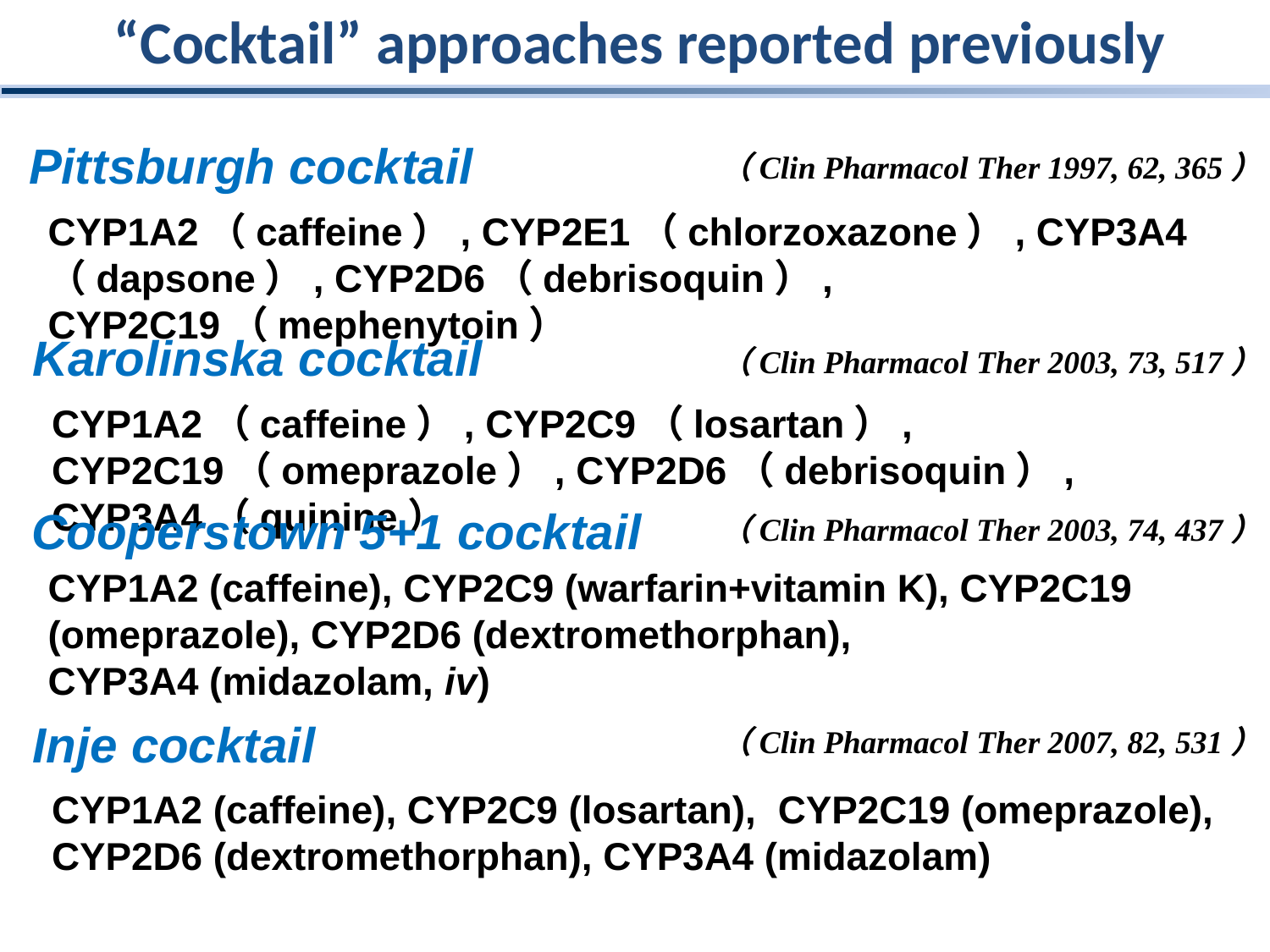

“Cocktail” approaches reported previously

Pittsburgh cocktail
（Clin Pharmacol Ther 1997, 62, 365）
CYP1A2（caffeine）, CYP2E1（chlorzoxazone）, CYP3A4 （dapsone）, CYP2D6（debrisoquin）, CYP2C19（mephenytoin）
Karolinska cocktail
（Clin Pharmacol Ther 2003, 73, 517）
CYP1A2（caffeine）, CYP2C9（losartan）, CYP2C19（omeprazole）, CYP2D6（debrisoquin）, CYP3A4（quinine）
Cooperstown 5+1 cocktail
（Clin Pharmacol Ther 2003, 74, 437）
CYP1A2 (caffeine), CYP2C9 (warfarin+vitamin K), CYP2C19 (omeprazole), CYP2D6 (dextromethorphan),
CYP3A4 (midazolam, iv)
Inje cocktail
（Clin Pharmacol Ther 2007, 82, 531）
CYP1A2 (caffeine), CYP2C9 (losartan),  CYP2C19 (omeprazole), CYP2D6 (dextromethorphan), CYP3A4 (midazolam)